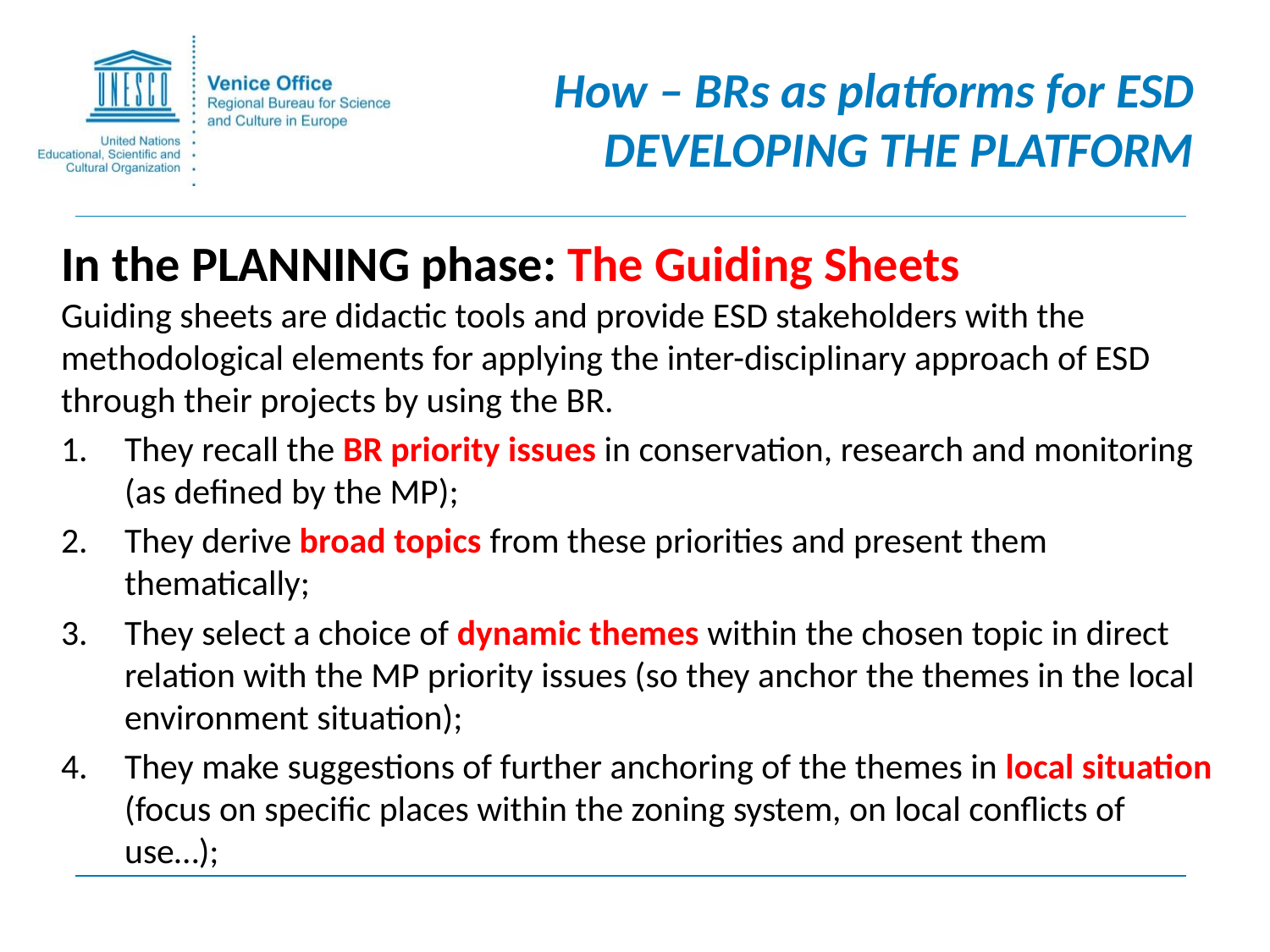

# How – BRs as platforms for ESD DEVELOPING THE PLATFORM
In the PLANNING phase: The Guiding Sheets
Guiding sheets are didactic tools and provide ESD stakeholders with the methodological elements for applying the inter-disciplinary approach of ESD through their projects by using the BR.
They recall the BR priority issues in conservation, research and monitoring (as defined by the MP);
They derive broad topics from these priorities and present them thematically;
They select a choice of dynamic themes within the chosen topic in direct relation with the MP priority issues (so they anchor the themes in the local environment situation);
They make suggestions of further anchoring of the themes in local situation (focus on specific places within the zoning system, on local conflicts of use…);